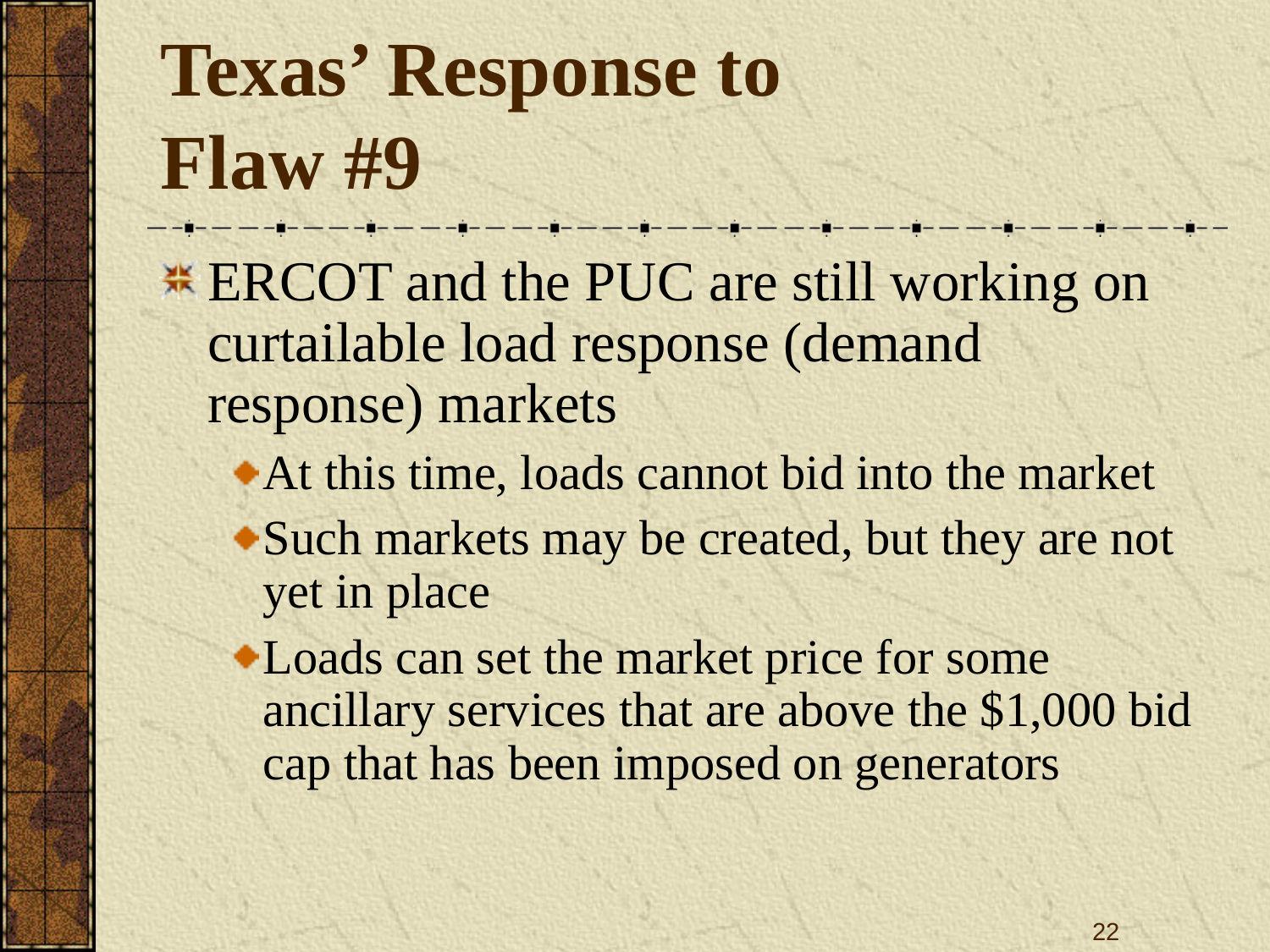

# Texas’ Response to Flaw #9
ERCOT and the PUC are still working on curtailable load response (demand response) markets
At this time, loads cannot bid into the market
Such markets may be created, but they are not yet in place
Loads can set the market price for some ancillary services that are above the $1,000 bid cap that has been imposed on generators
22